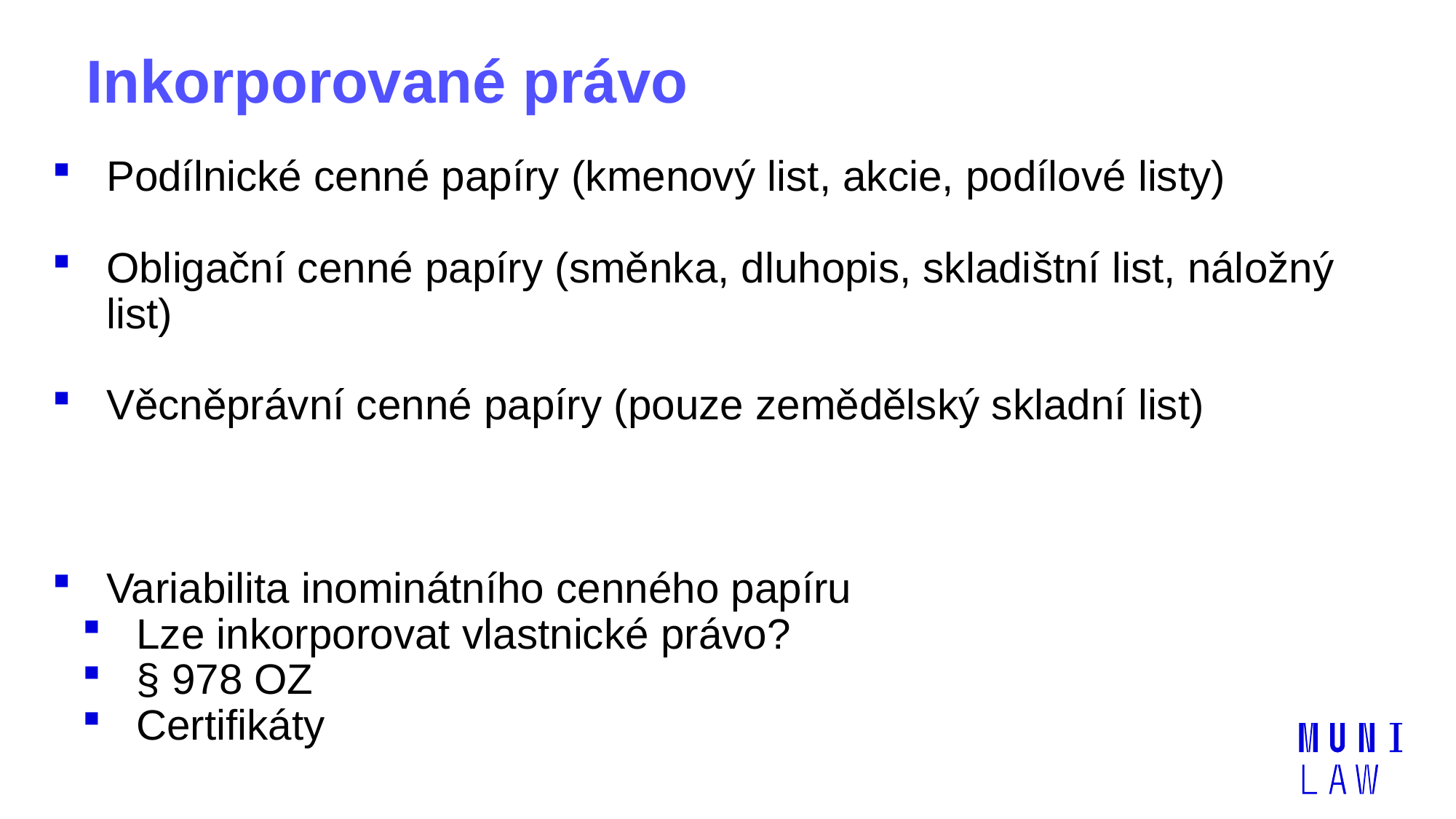

# Inkorporované právo
Podílnické cenné papíry (kmenový list, akcie, podílové listy)

Obligační cenné papíry (směnka, dluhopis, skladištní list, náložný list)

Věcněprávní cenné papíry (pouze zemědělský skladní list)

Variabilita inominátního cenného papíru
Lze inkorporovat vlastnické právo?
§ 978 OZ
Certifikáty